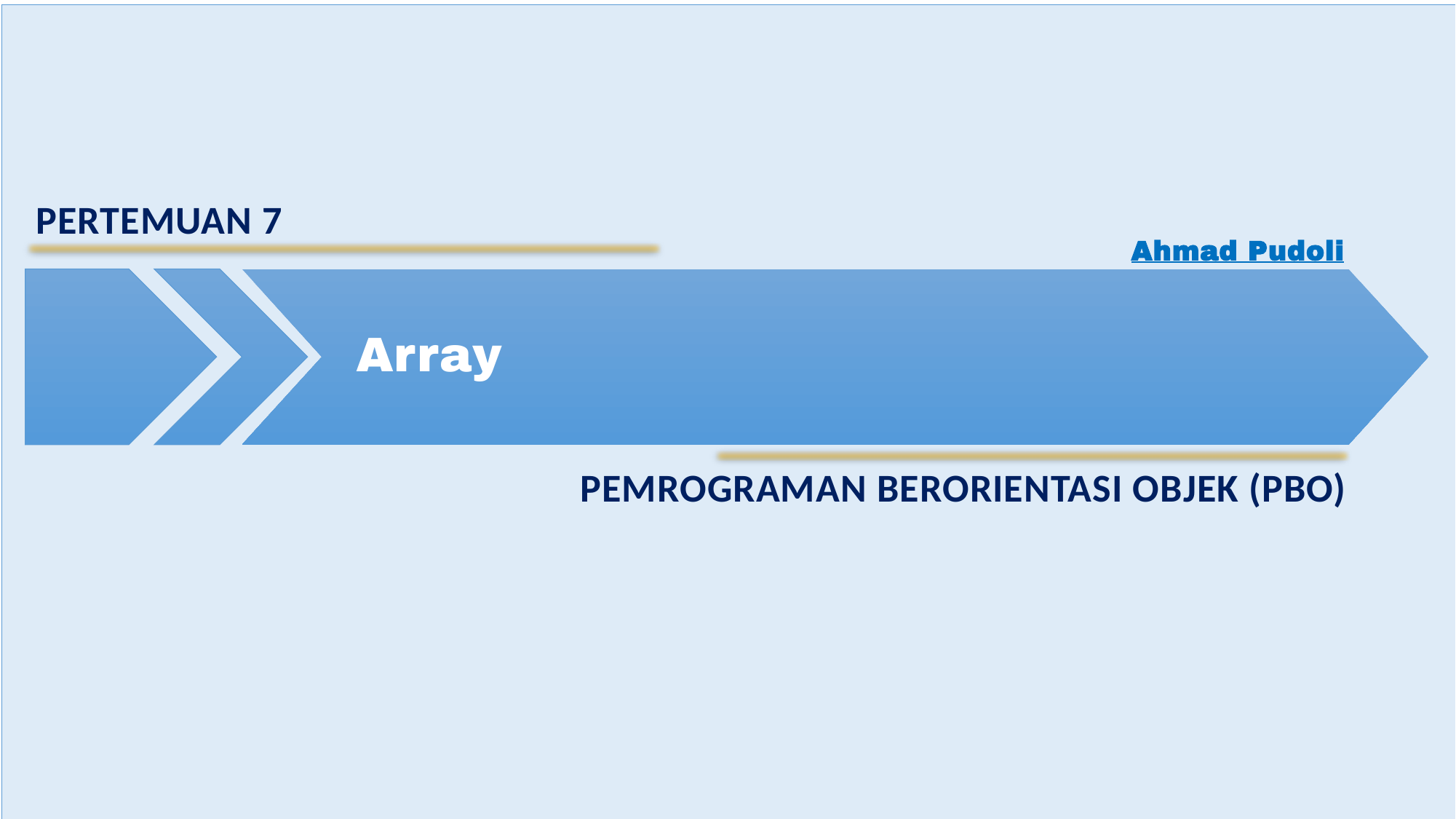

PERTEMUAN 7
Ahmad Pudoli

Array

PEMROGRAMAN BERORIENTASI OBJEK (PBO)